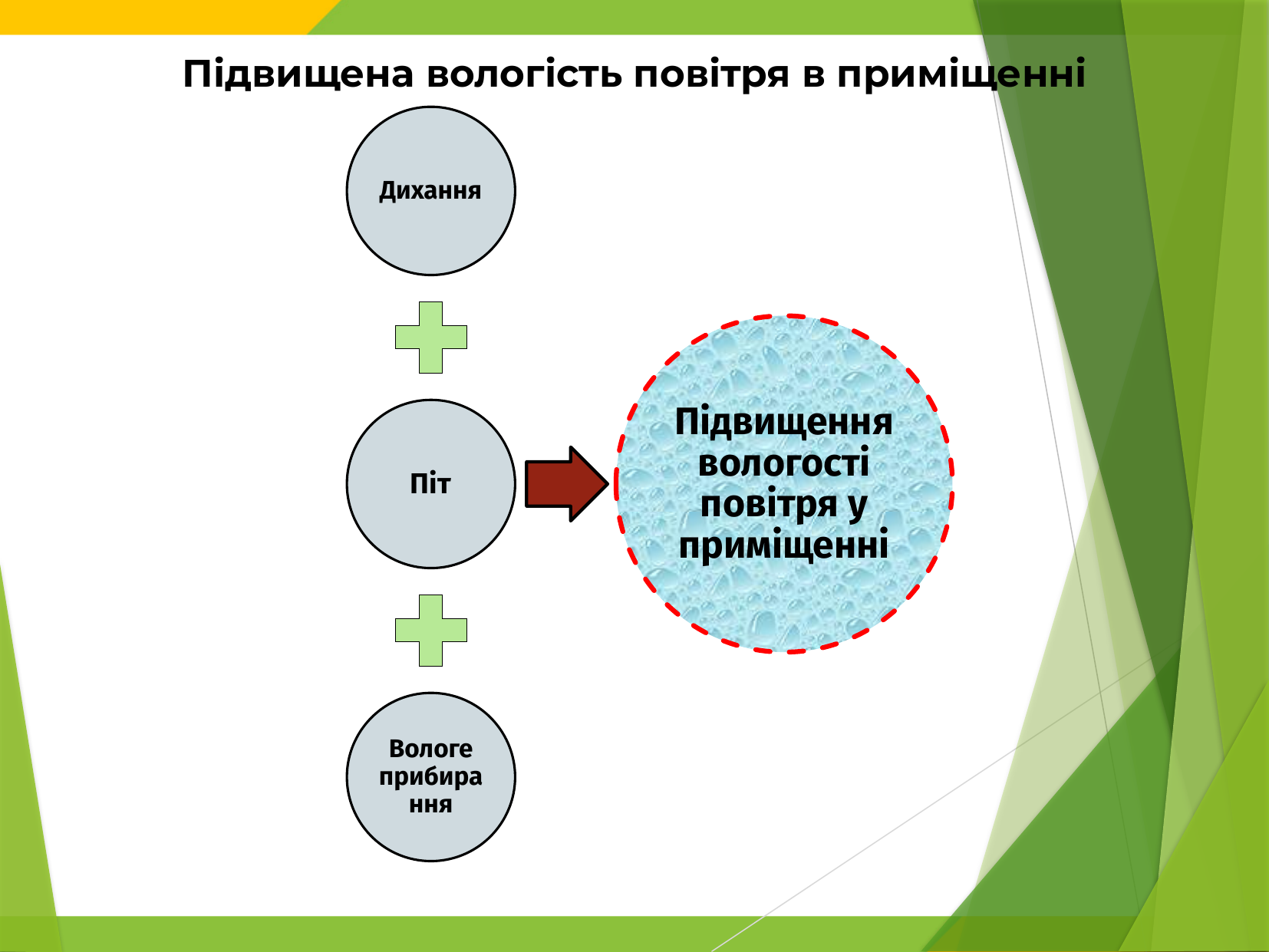

Підвищена вологість повітря в приміщенні
Дихання

Піт

Вологе прибирання

Підвищення вологості повітря у приміщенні